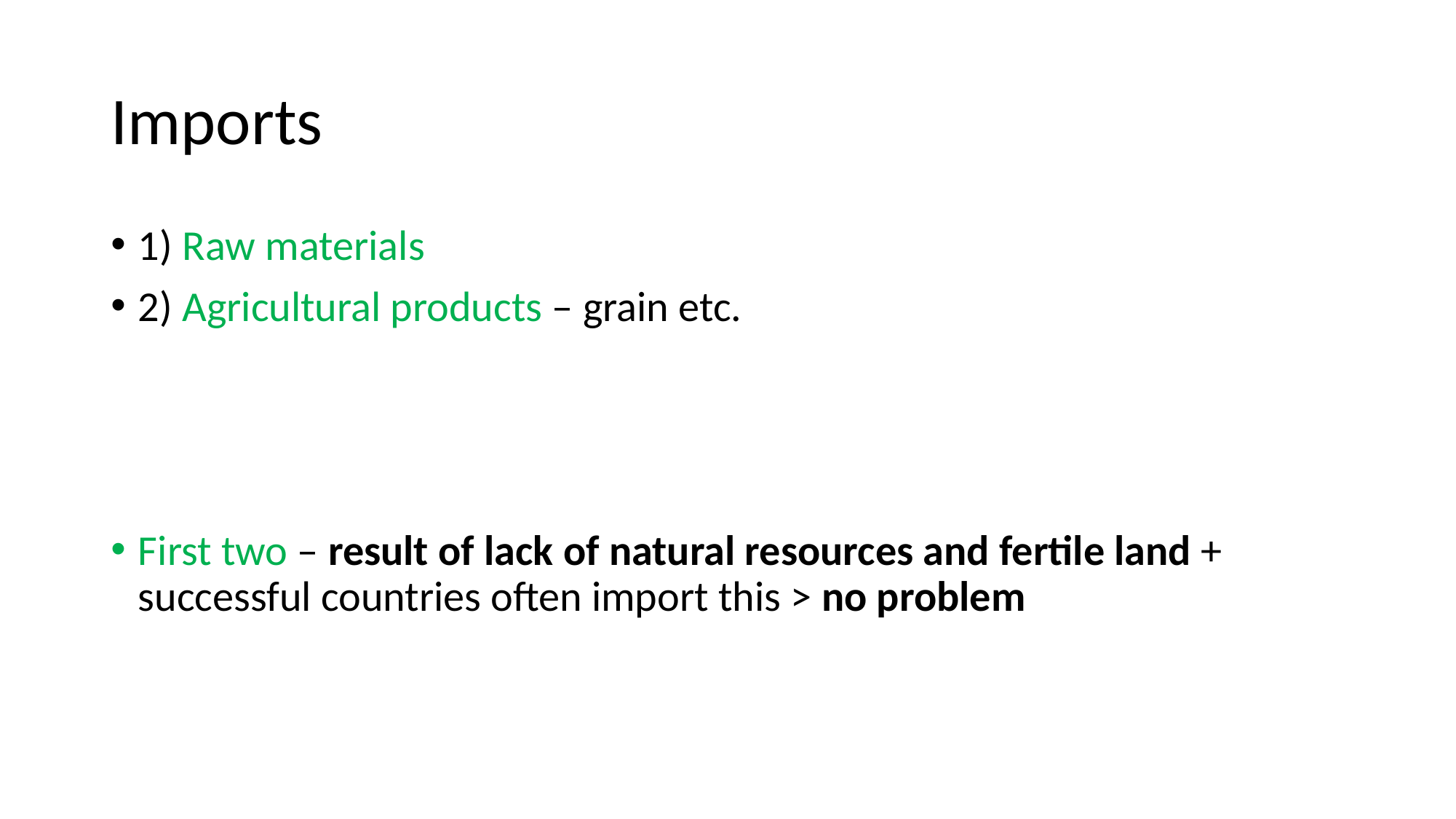

# Imports
1) Raw materials
2) Agricultural products – grain etc.

First two – result of lack of natural resources and fertile land + successful countries often import this > no problem